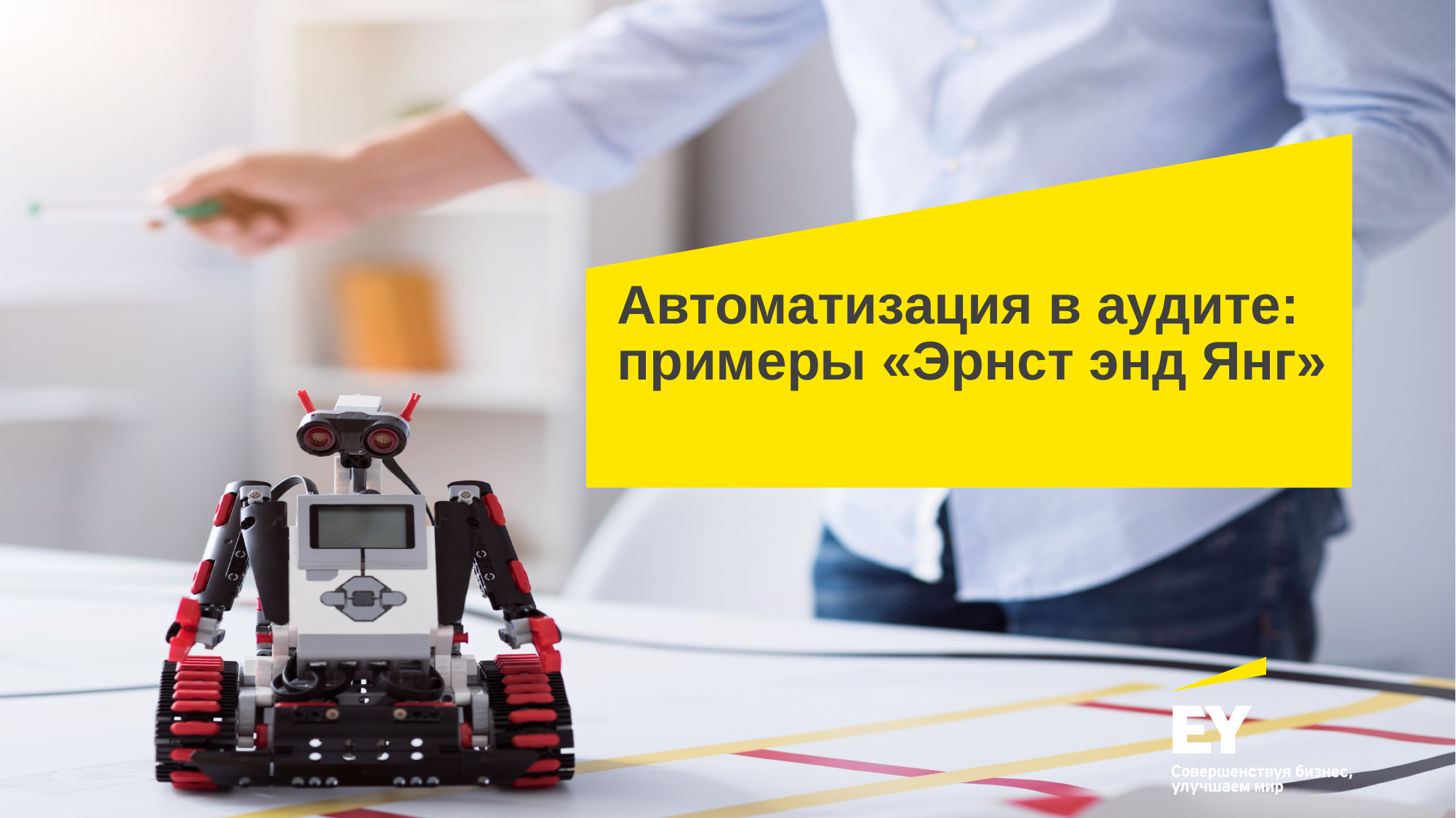

# Автоматизация в аудите: примеры «Эрнст энд Янг»